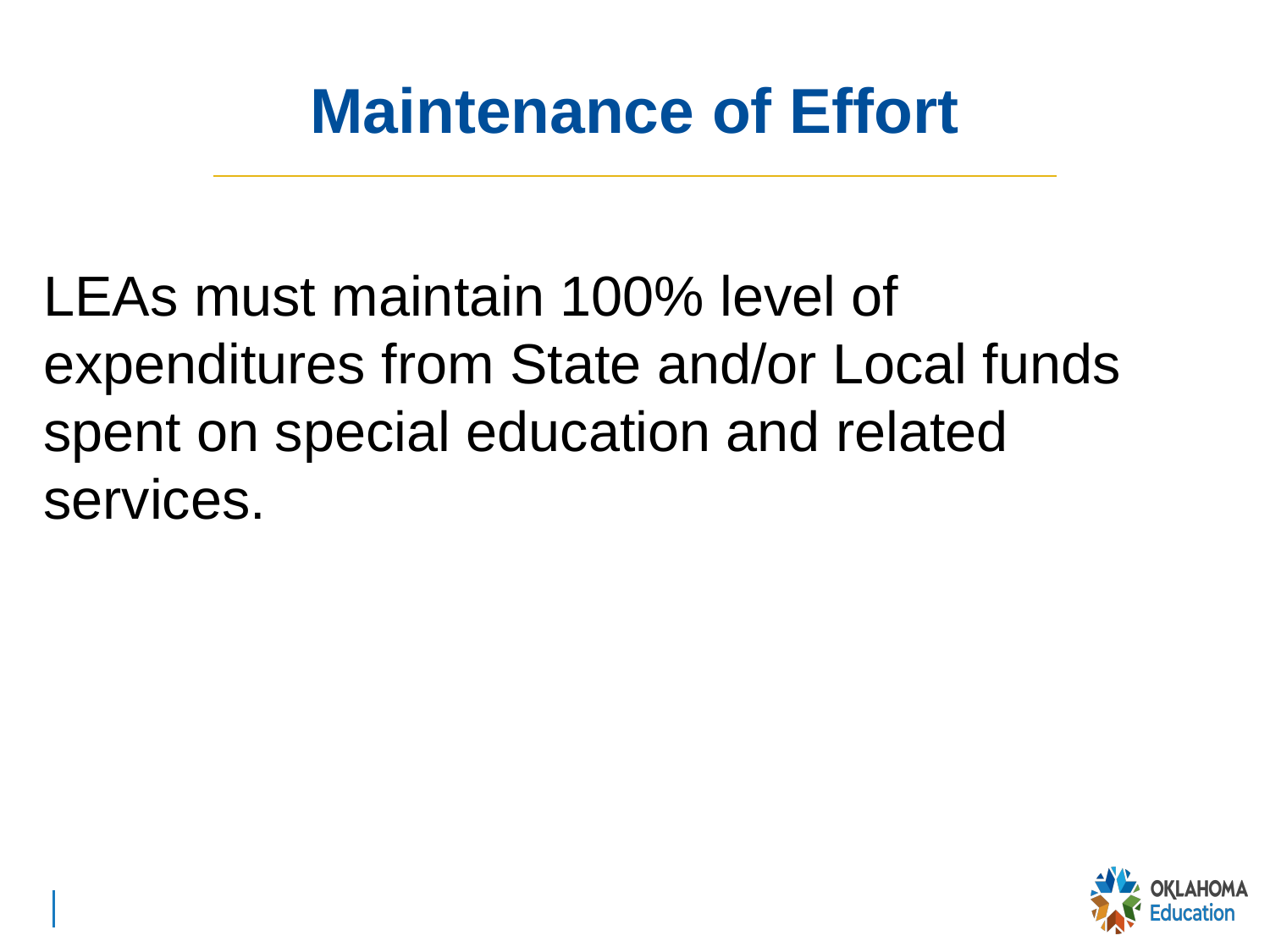

# Maintenance of Effort
LEAs must maintain 100% level of expenditures from State and/or Local funds spent on special education and related services.